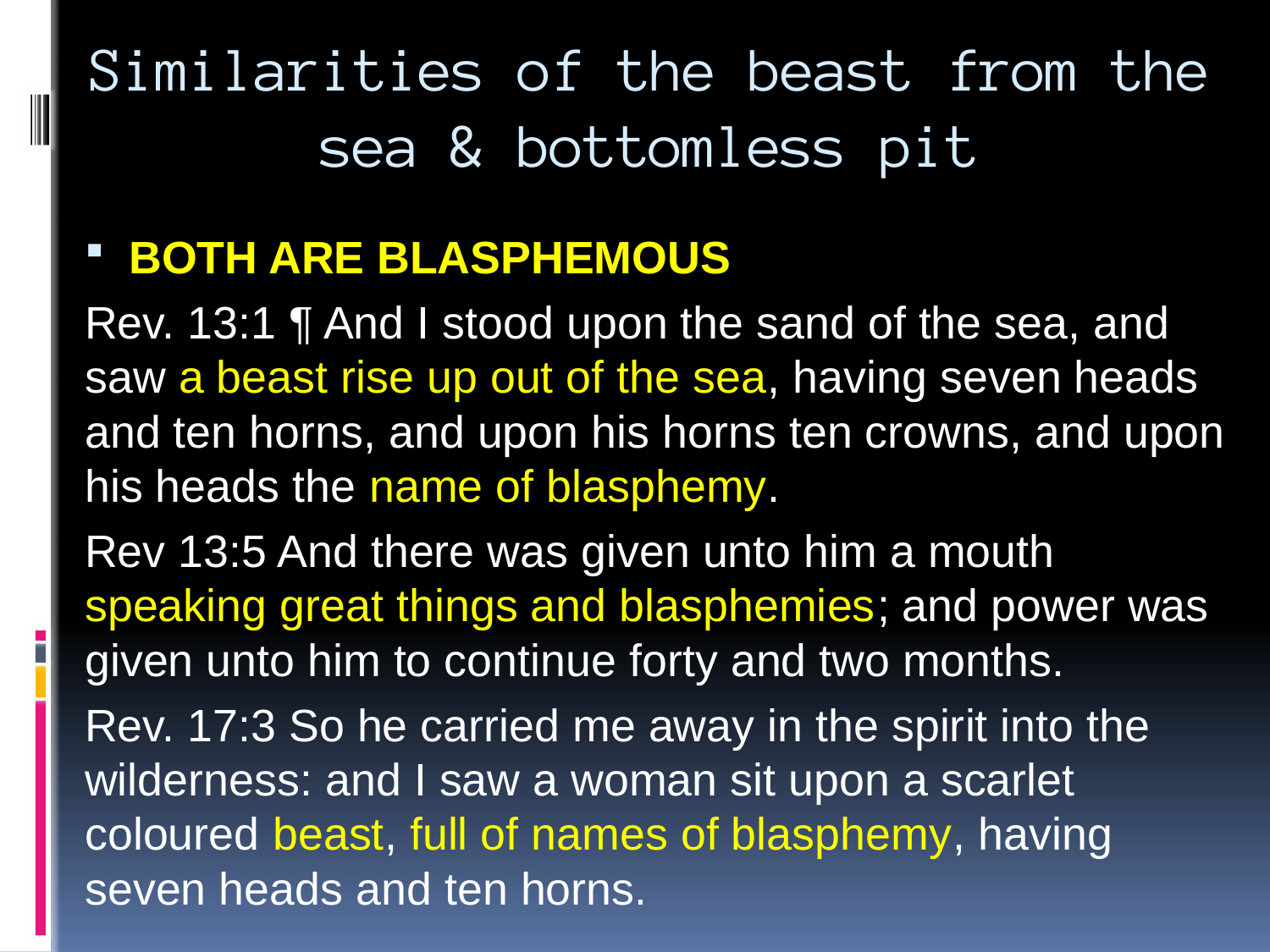

# Similarities of the beast from the sea & bottomless pit
BOTH ARE BLASPHEMOUS
Rev. 13:1 ¶ And I stood upon the sand of the sea, and saw a beast rise up out of the sea, having seven heads and ten horns, and upon his horns ten crowns, and upon his heads the name of blasphemy.
Rev 13:5 And there was given unto him a mouth speaking great things and blasphemies; and power was given unto him to continue forty and two months.
Rev. 17:3 So he carried me away in the spirit into the wilderness: and I saw a woman sit upon a scarlet coloured beast, full of names of blasphemy, having seven heads and ten horns.